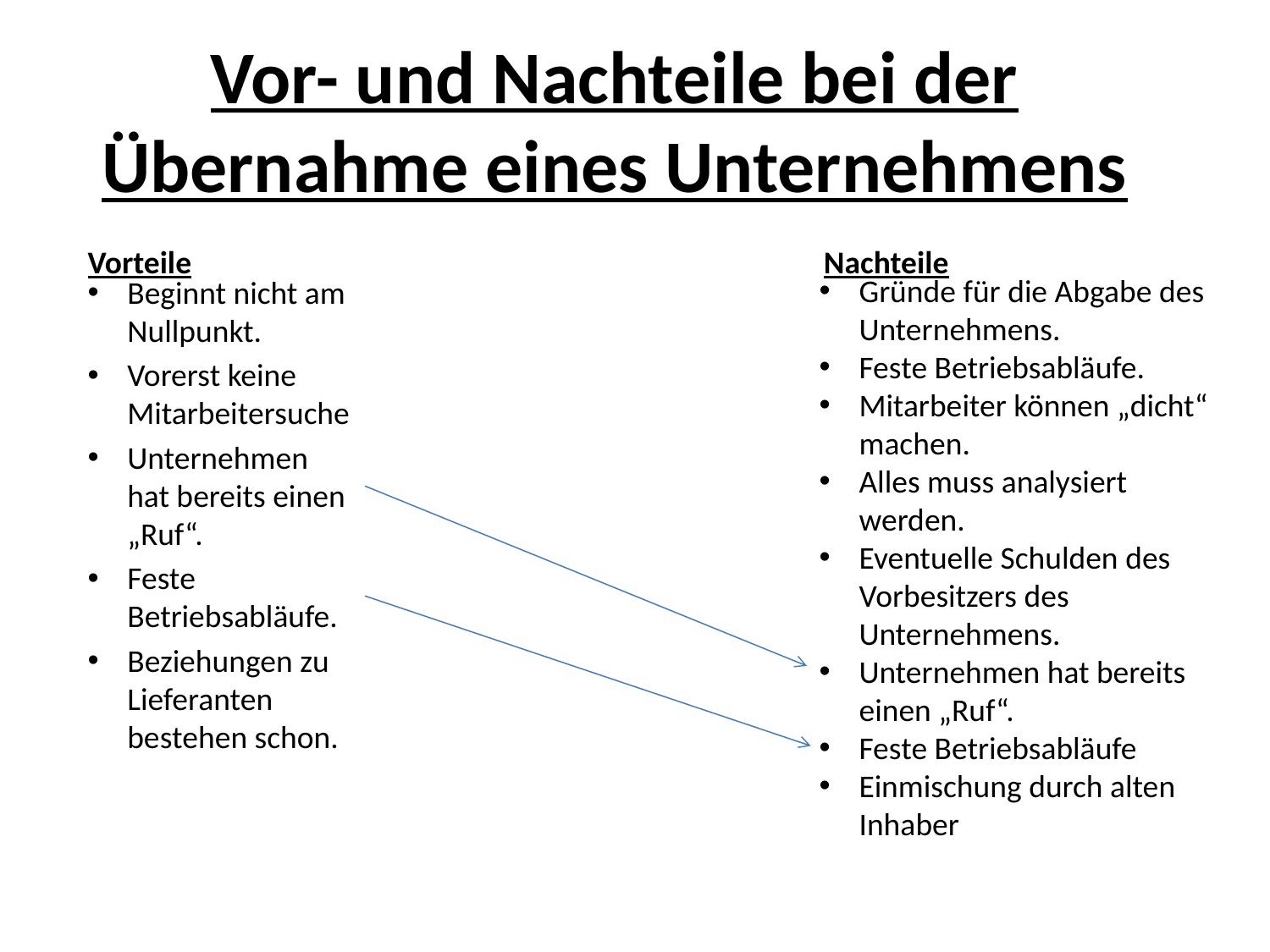

# Vor- und Nachteile bei der Übernahme eines Unternehmens
Vorteile
Nachteile
Gründe für die Abgabe des Unternehmens.
Feste Betriebsabläufe.
Mitarbeiter können „dicht“ machen.
Alles muss analysiert werden.
Eventuelle Schulden des Vorbesitzers des Unternehmens.
Unternehmen hat bereits einen „Ruf“.
Feste Betriebsabläufe
Einmischung durch alten Inhaber

Beginnt nicht am Nullpunkt.
Vorerst keine Mitarbeitersuche
Unternehmen hat bereits einen „Ruf“.
Feste Betriebsabläufe.
Beziehungen zu Lieferanten bestehen schon.